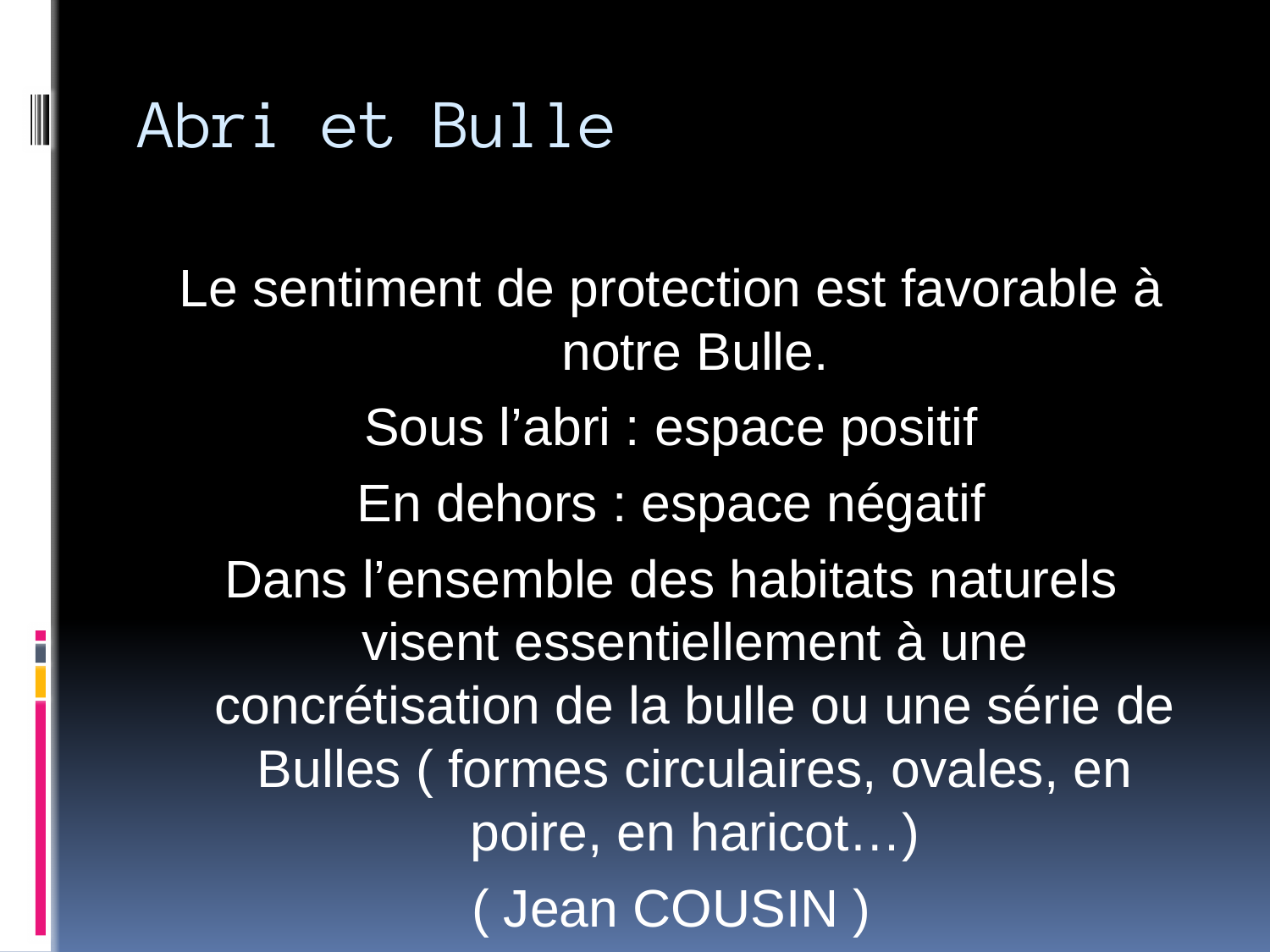

# Abri et Bulle
Le sentiment de protection est favorable à notre Bulle.
Sous l’abri : espace positif
En dehors : espace négatif
Dans l’ensemble des habitats naturels visent essentiellement à une concrétisation de la bulle ou une série de Bulles ( formes circulaires, ovales, en poire, en haricot…)
( Jean COUSIN )